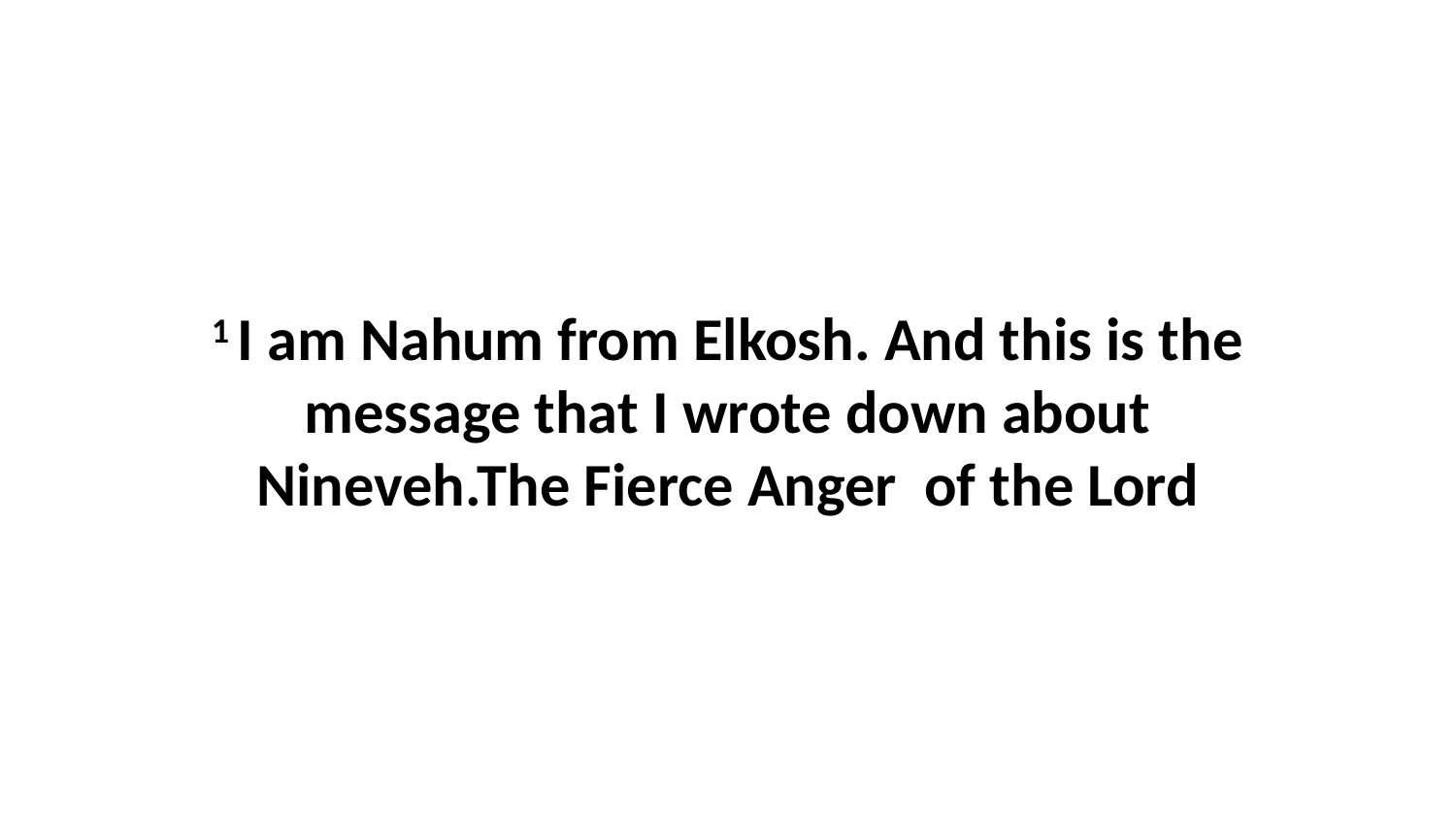

1 I am Nahum from Elkosh. And this is the message that I wrote down about Nineveh.The Fierce Anger  of the Lord